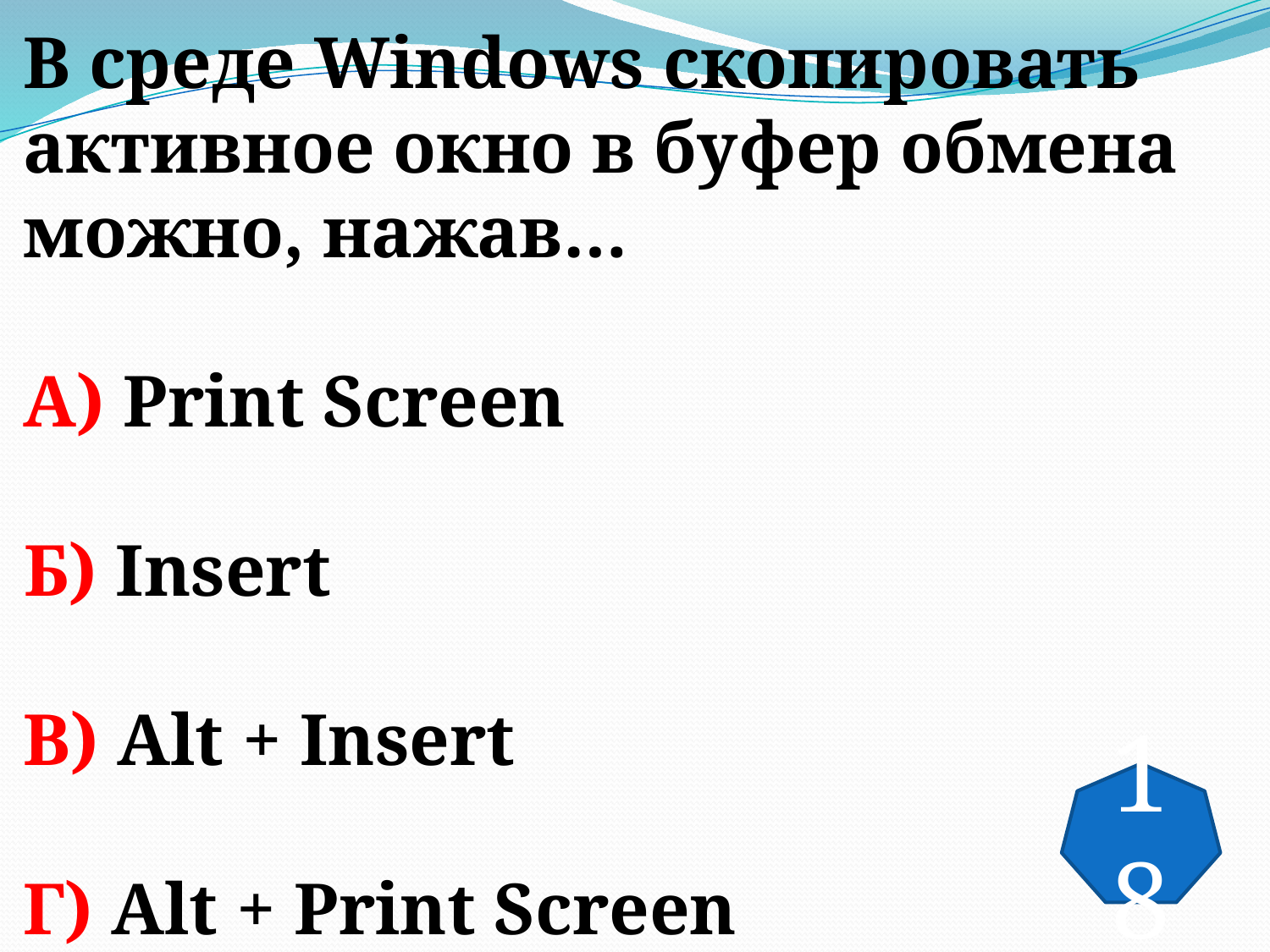

В среде Windows скопировать активное окно в буфер обмена можно, нажав…

А) Print Screen

Б) Insert

В) Alt + Insert

Г) Alt + Print Screen

18